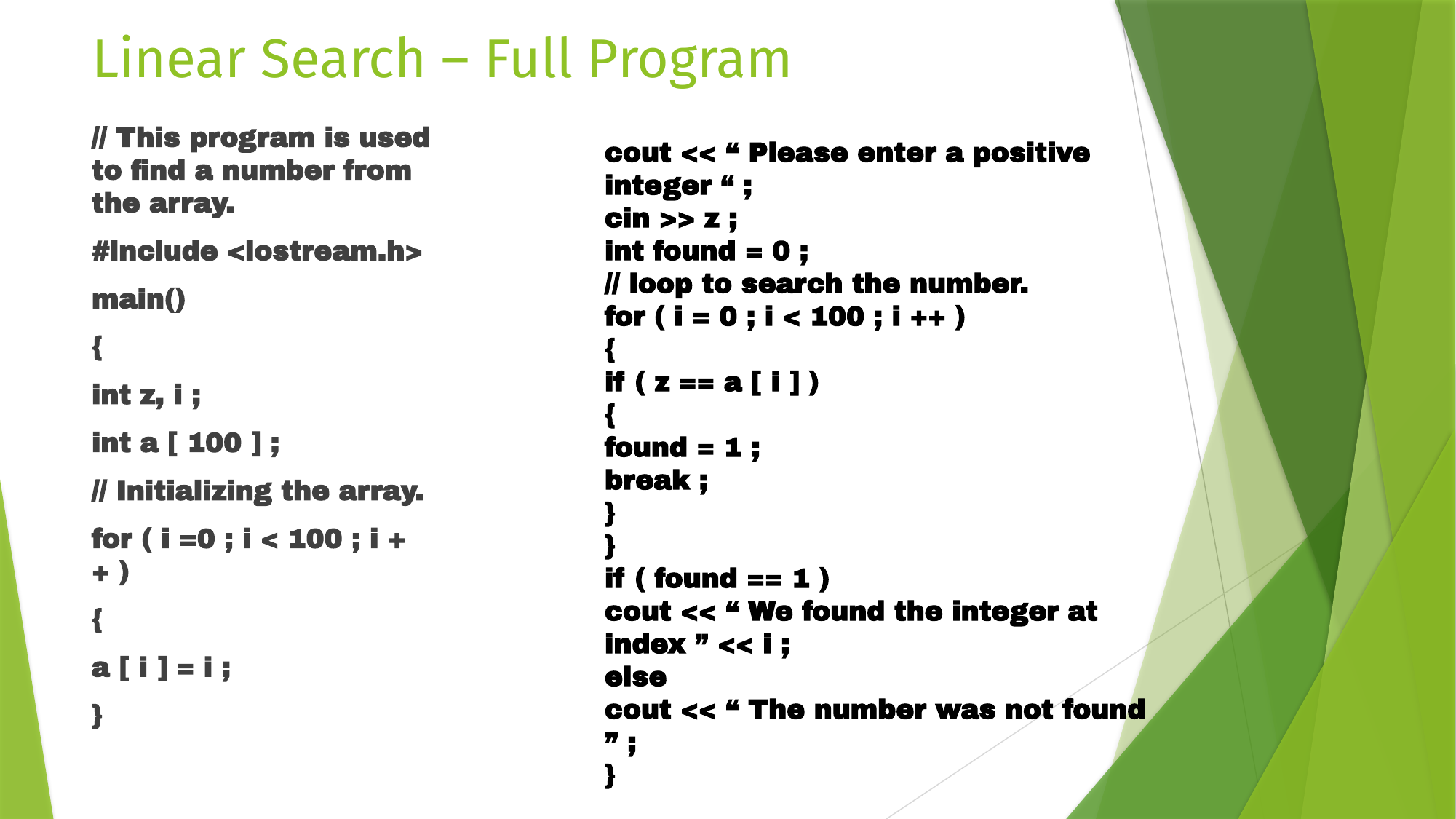

# Linear Search – Full Program
// This program is used to find a number from the array.
#include <iostream.h>
main()
{
int z, i ;
int a [ 100 ] ;
// Initializing the array.
for ( i =0 ; i < 100 ; i ++ )
{
a [ i ] = i ;
}

cout << “ Please enter a positive integer “ ;
cin >> z ;
int found = 0 ;
// loop to search the number.
for ( i = 0 ; i < 100 ; i ++ )
{
if ( z == a [ i ] )
{
found = 1 ;
break ;
}
}
if ( found == 1 )
cout << “ We found the integer at index ” << i ;
else
cout << “ The number was not found ” ;
}